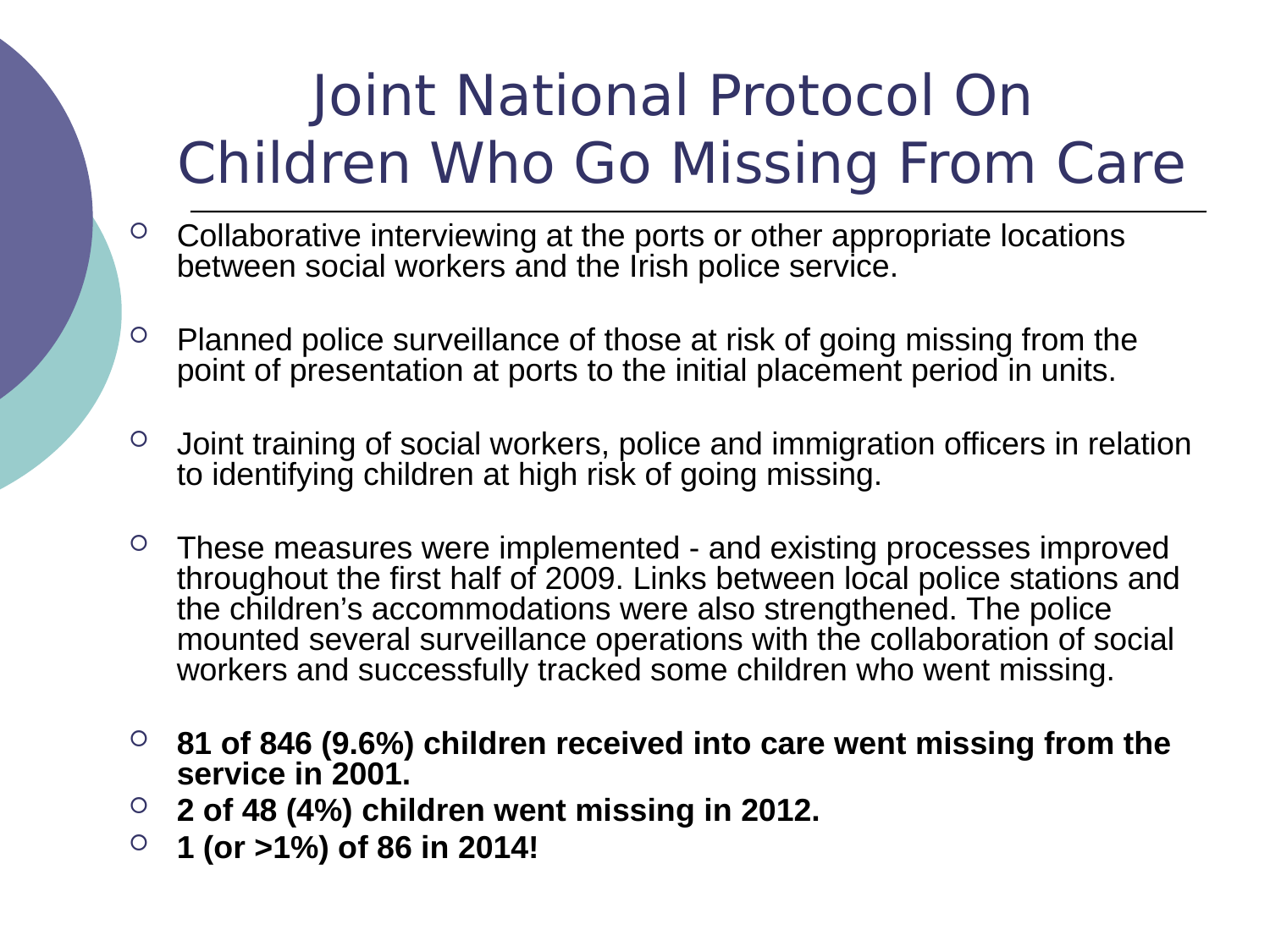

# Joint National Protocol On Children Who Go Missing From Care
Collaborative interviewing at the ports or other appropriate locations between social workers and the Irish police service.

Planned police surveillance of those at risk of going missing from the point of presentation at ports to the initial placement period in units.

Joint training of social workers, police and immigration officers in relation to identifying children at high risk of going missing.

These measures were implemented - and existing processes improved throughout the first half of 2009. Links between local police stations and the children’s accommodations were also strengthened. The police mounted several surveillance operations with the collaboration of social workers and successfully tracked some children who went missing.

81 of 846 (9.6%) children received into care went missing from the service in 2001.
2 of 48 (4%) children went missing in 2012.
1 (or >1%) of 86 in 2014!